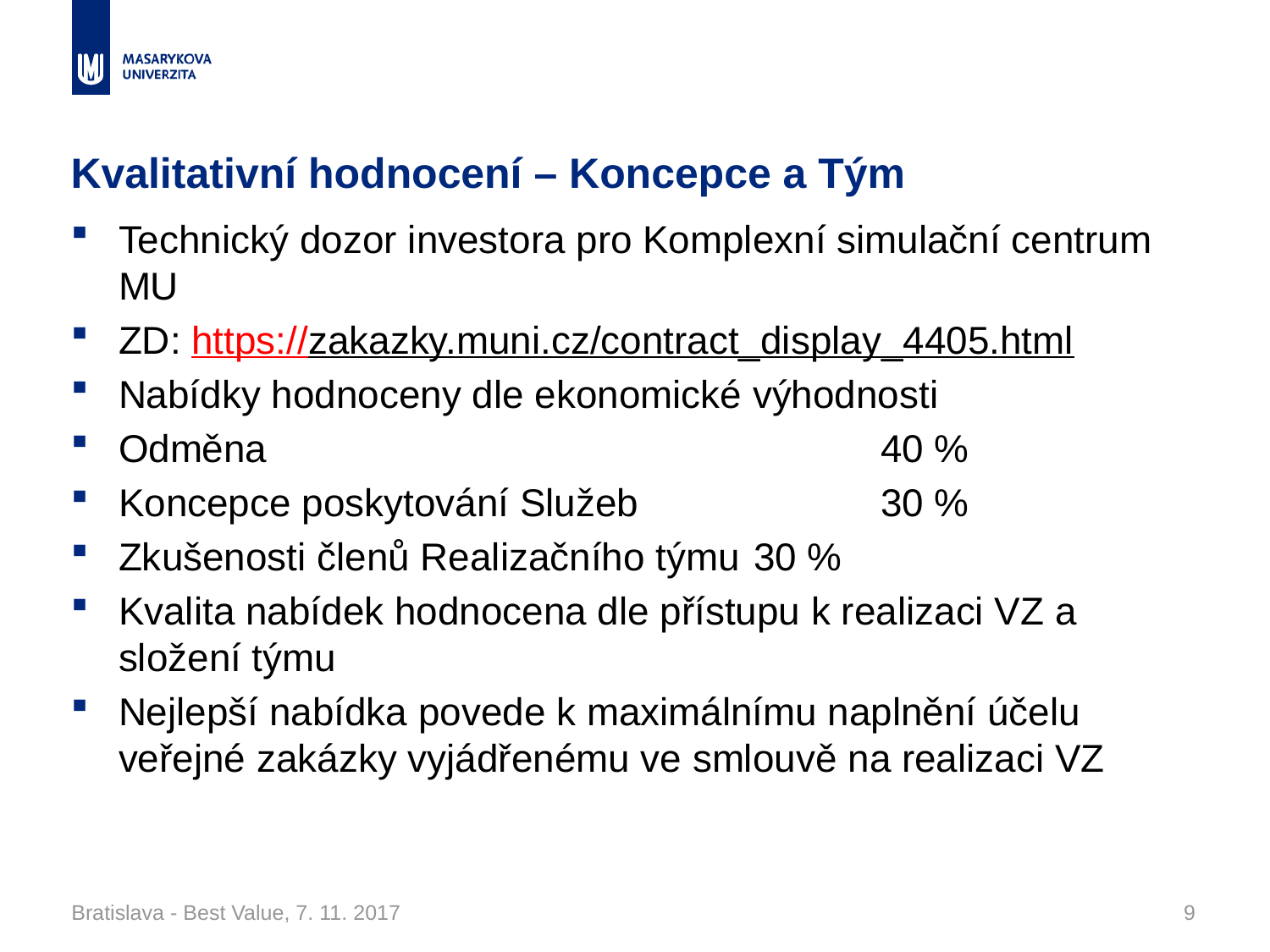

# Kvalitativní hodnocení – Koncepce a Tým
Technický dozor investora pro Komplexní simulační centrum MU
ZD: https://zakazky.muni.cz/contract_display_4405.html
Nabídky hodnoceny dle ekonomické výhodnosti
Odměna 					40 %
Koncepce poskytování Služeb 		30 %
Zkušenosti členů Realizačního týmu 	30 %
Kvalita nabídek hodnocena dle přístupu k realizaci VZ a složení týmu
Nejlepší nabídka povede k maximálnímu naplnění účelu veřejné zakázky vyjádřenému ve smlouvě na realizaci VZ

Bratislava - Best Value, 7. 11. 2017
9